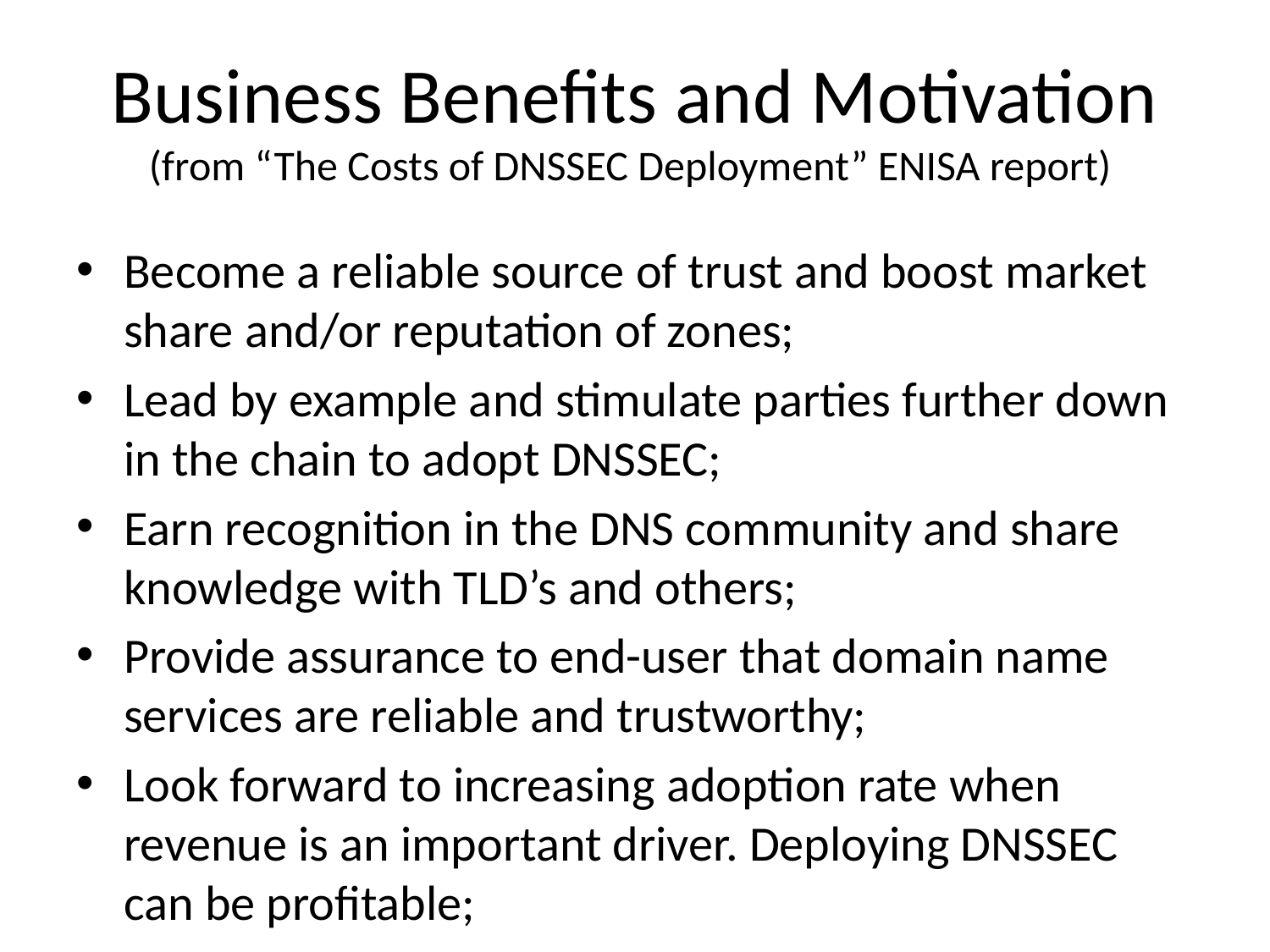

# Business Benefits and Motivation (from “The Costs of DNSSEC Deployment” ENISA report)
Become a reliable source of trust and boost market share and/or reputation of zones;
Lead by example and stimulate parties further down in the chain to adopt DNSSEC;
Earn recognition in the DNS community and share knowledge with TLD’s and others;
Provide assurance to end-user that domain name services are reliable and trustworthy;
Look forward to increasing adoption rate when revenue is an important driver. Deploying DNSSEC can be profitable;